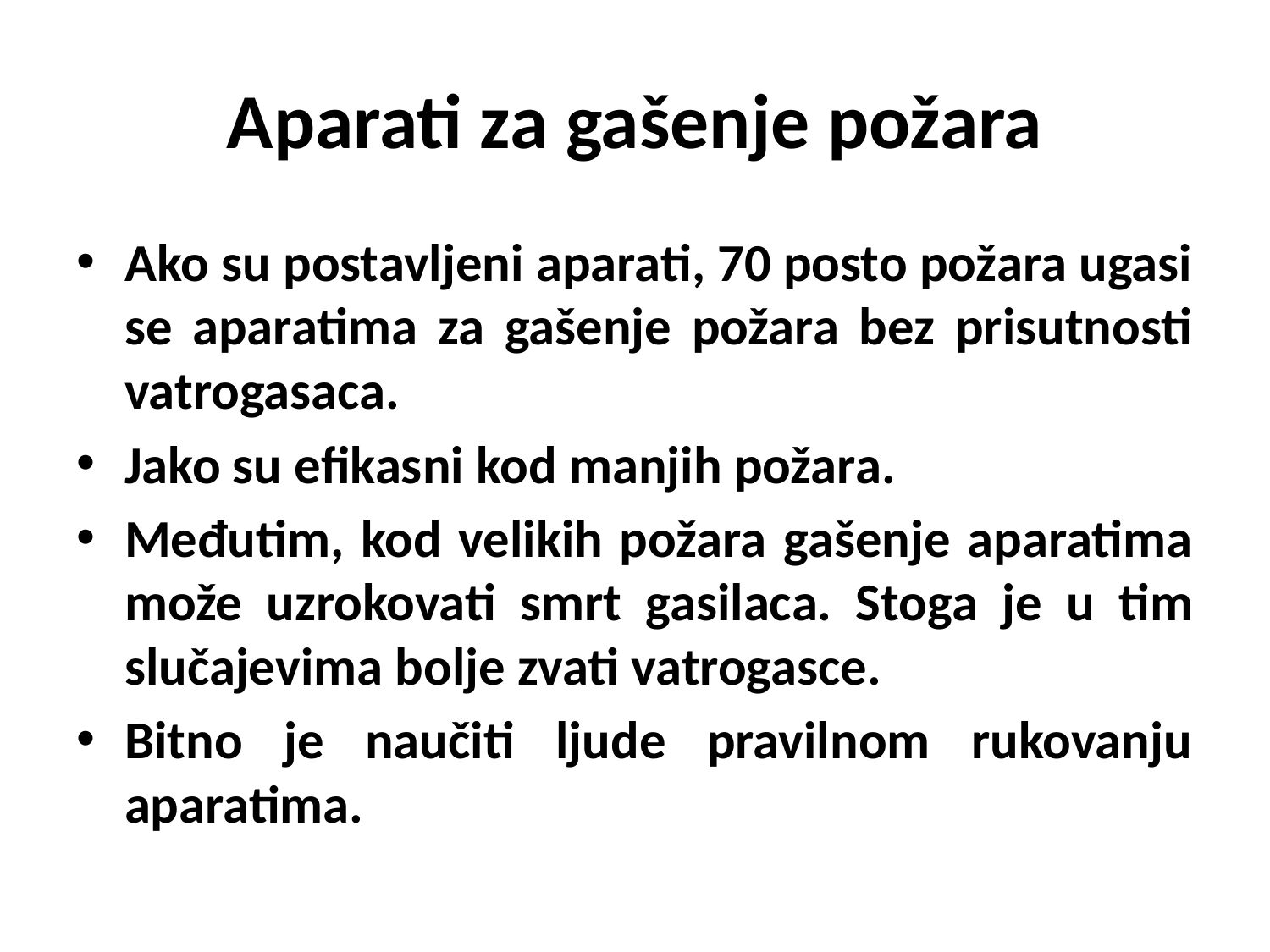

# Aparati za gašenje požara
Ako su postavljeni aparati, 70 posto požara ugasi se aparatima za gašenje požara bez prisutnosti vatrogasaca.
Jako su efikasni kod manjih požara.
Međutim, kod velikih požara gašenje aparatima može uzrokovati smrt gasilaca. Stoga je u tim slučajevima bolje zvati vatrogasce.
Bitno je naučiti ljude pravilnom rukovanju aparatima.